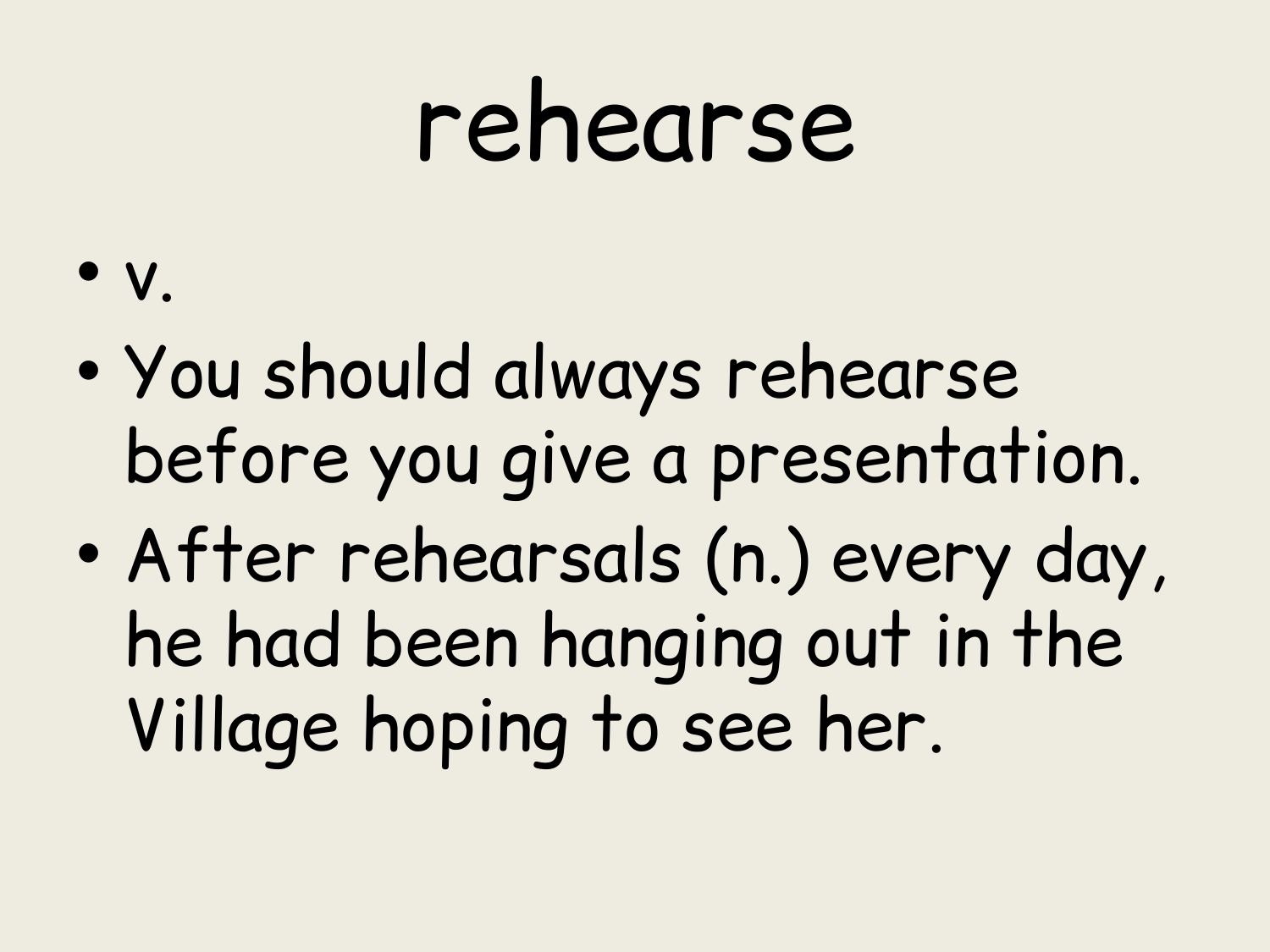

# rehearse
v.
You should always rehearse before you give a presentation.
After rehearsals (n.) every day, he had been hanging out in the Village hoping to see her.